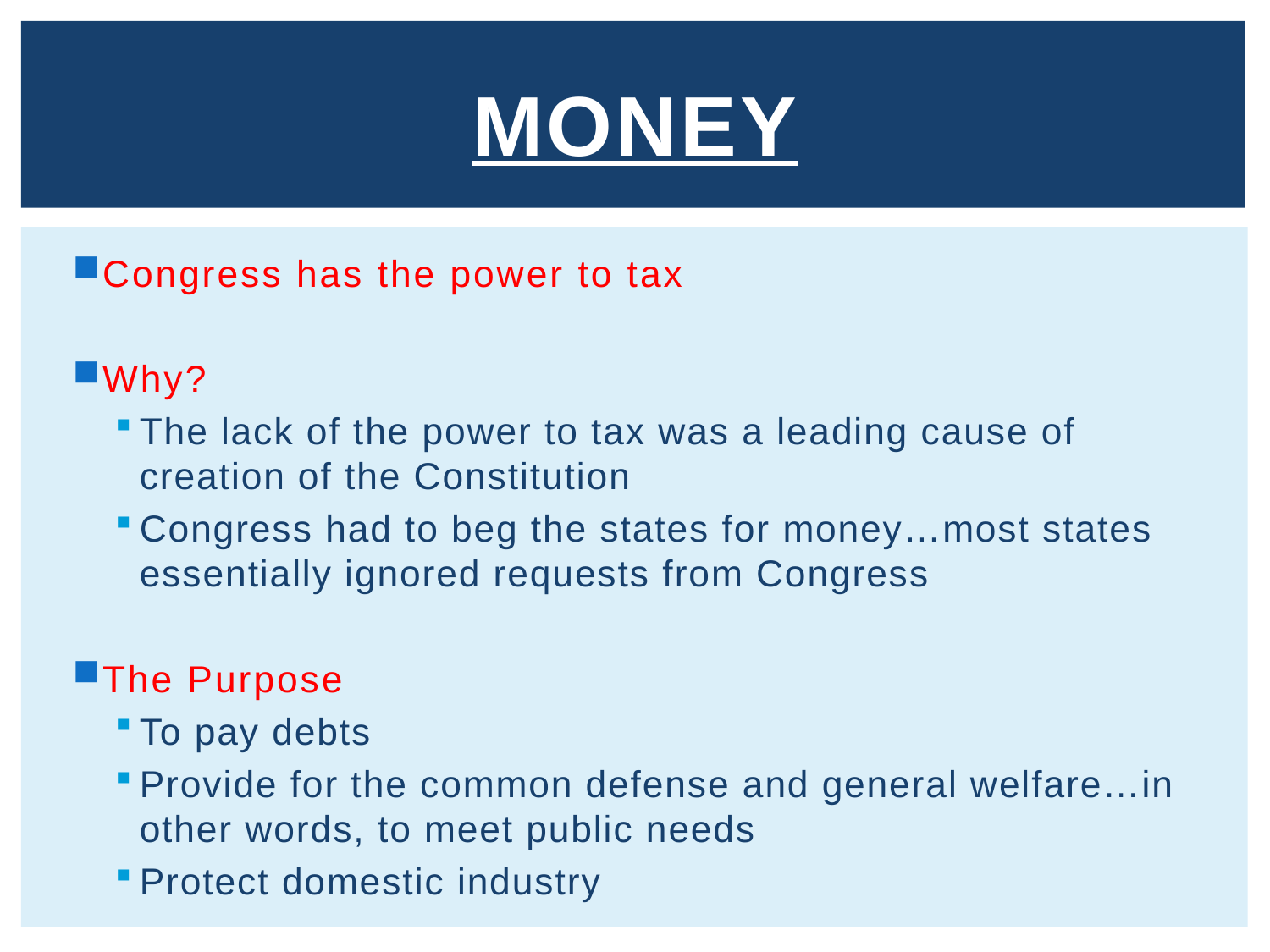

# Money
Congress has the power to tax

Why?
The lack of the power to tax was a leading cause of creation of the Constitution
Congress had to beg the states for money…most states essentially ignored requests from Congress

The Purpose
To pay debts
Provide for the common defense and general welfare…in other words, to meet public needs
Protect domestic industry